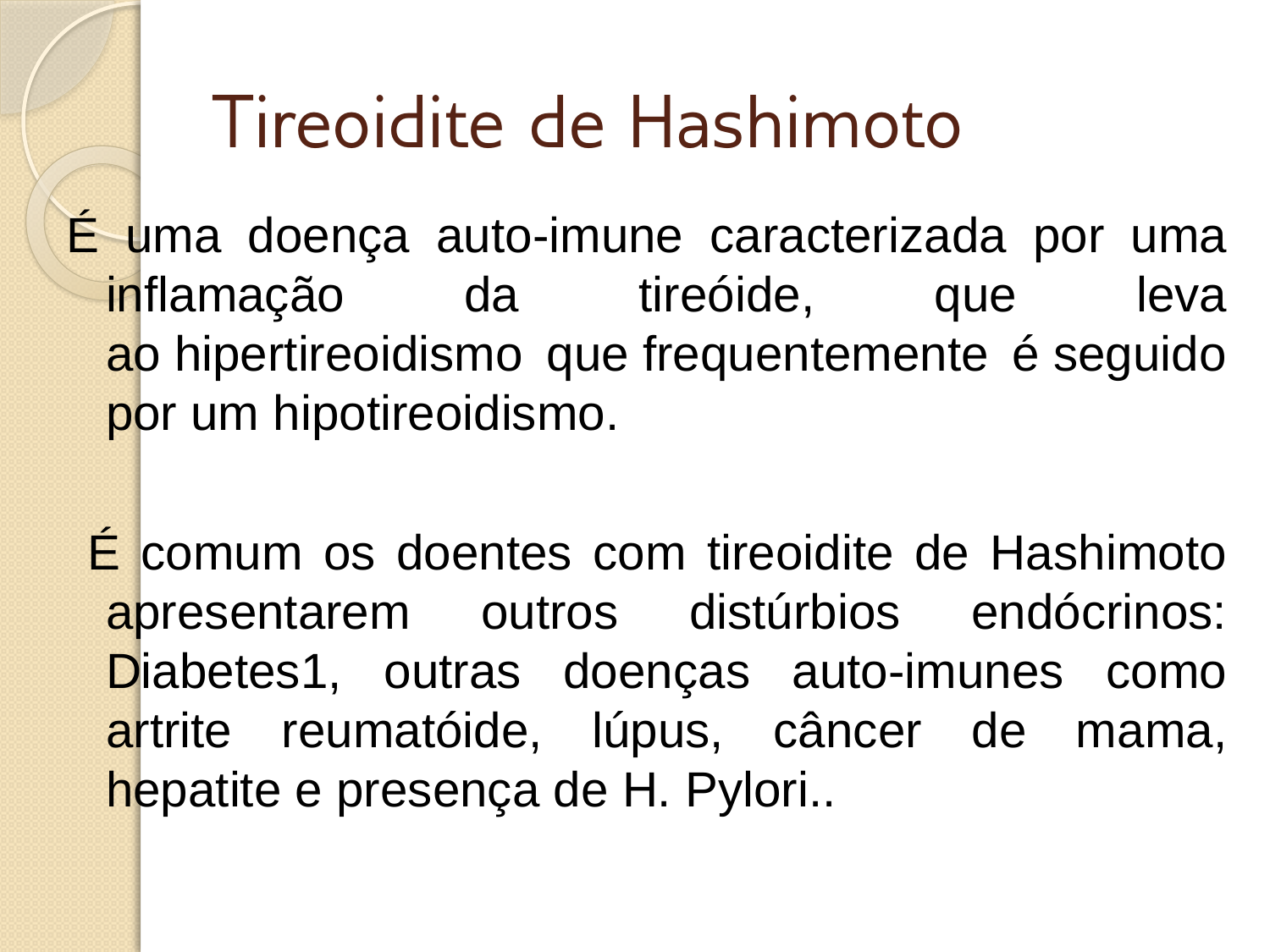

# Tireoidite de Hashimoto
É uma doença auto-imune caracterizada por uma inflamação da tireóide, que leva ao hipertireoidismo que frequentemente é seguido por um hipotireoidismo.

 É comum os doentes com tireoidite de Hashimoto apresentarem outros distúrbios endócrinos: Diabetes1, outras doenças auto-imunes como artrite reumatóide, lúpus, câncer de mama, hepatite e presença de H. Pylori..